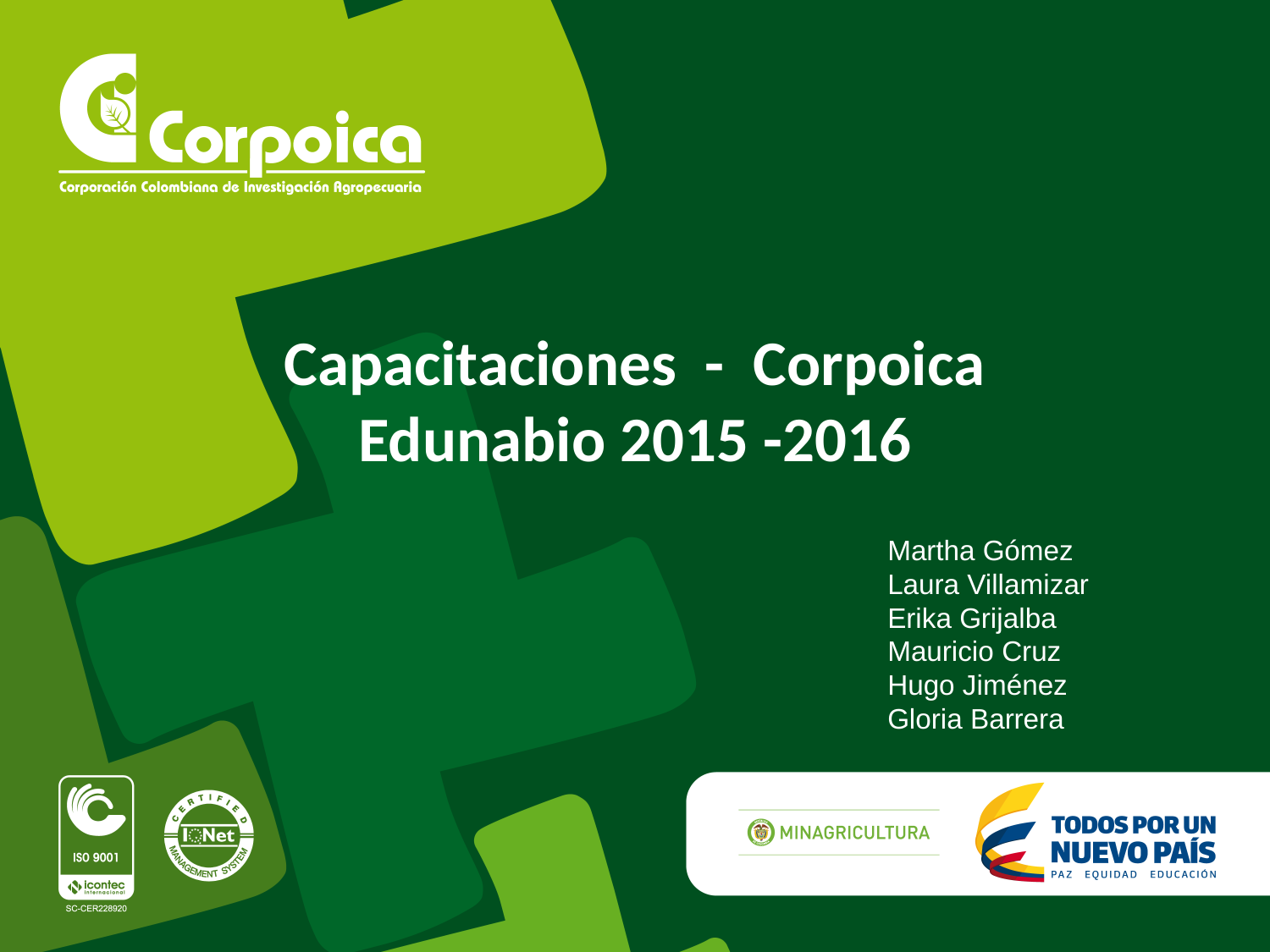

# Capacitaciones  -  Corpoica Edunabio 2015 -2016
Martha Gómez
Laura Villamizar
Erika Grijalba
Mauricio Cruz
Hugo Jiménez
Gloria Barrera